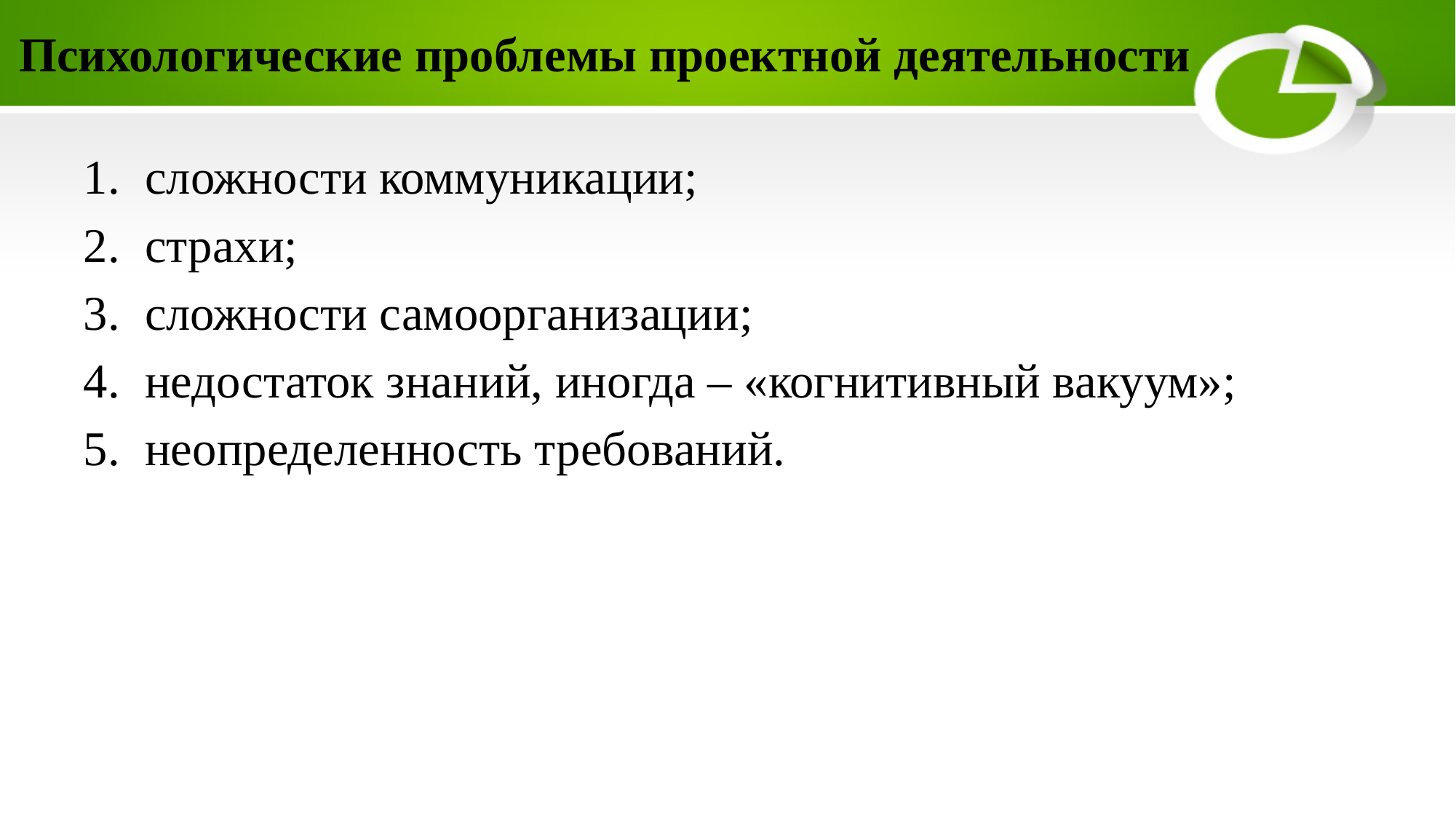

# Психологические проблемы проектной деятельности
сложности коммуникации;
страхи;
сложности самоорганизации;
недостаток знаний, иногда – «когнитивный вакуум»;
неопределенность требований.